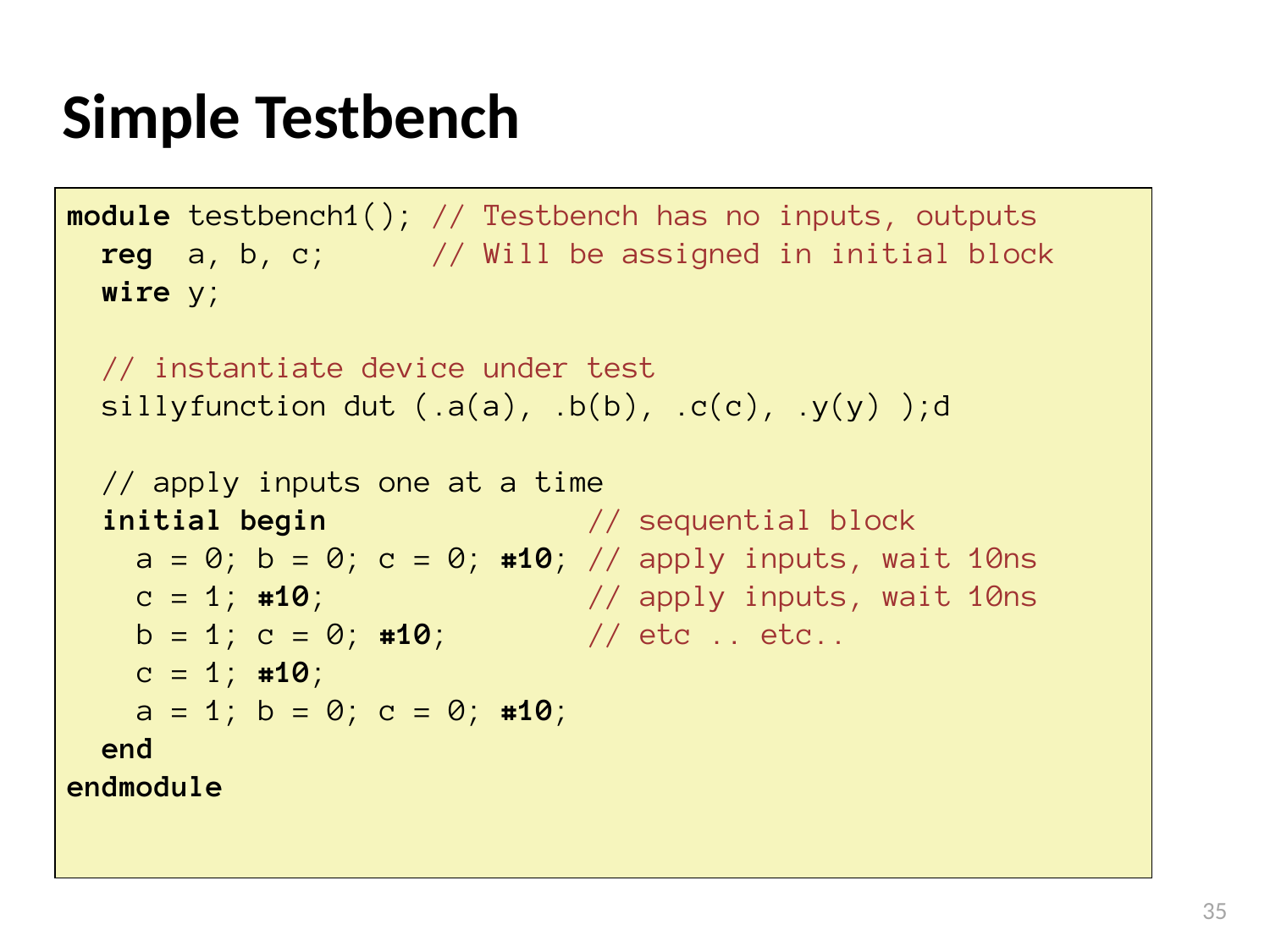

# Simple Testbench

module testbench1(); // Testbench has no inputs, outputs
  reg  a, b, c;      // Will be assigned in initial block
  wire y;

  // instantiate device under test
  sillyfunction dut (.a(a), .b(b), .c(c), .y(y) );d

  // apply inputs one at a time
  initial begin               // sequential block
    a = 0; b = 0; c = 0; #10; // apply inputs, wait 10ns
    c = 1; #10;               // apply inputs, wait 10ns
    b = 1; c = 0; #10;        // etc .. etc..
    c = 1; #10;
    a = 1; b = 0; c = 0; #10;
  end
endmodule